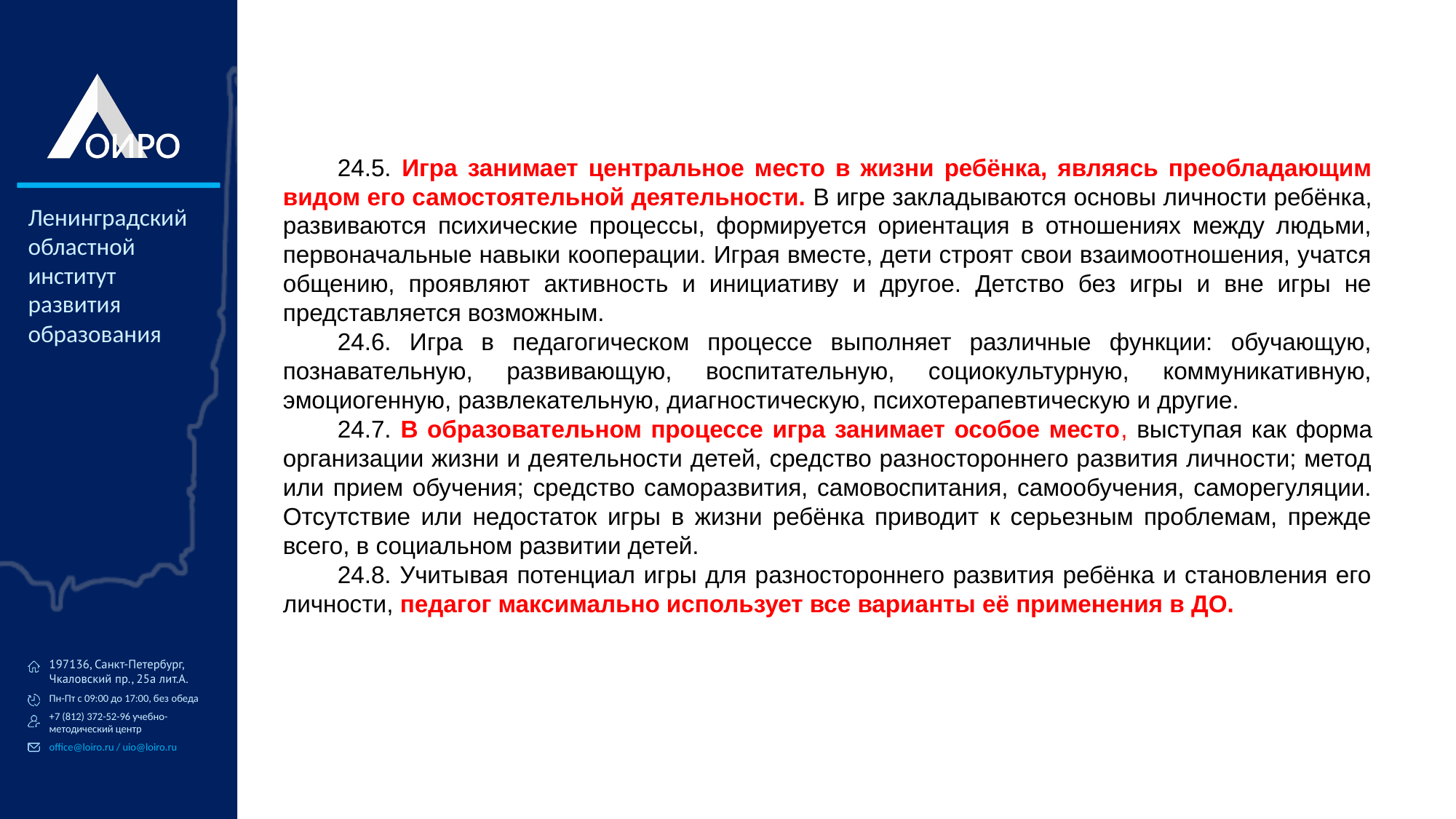

24.5. Игра занимает центральное место в жизни ребёнка, являясь преобладающим видом его самостоятельной деятельности. В игре закладываются основы личности ребёнка, развиваются психические процессы, формируется ориентация в отношениях между людьми, первоначальные навыки кооперации. Играя вместе, дети строят свои взаимоотношения, учатся общению, проявляют активность и инициативу и другое. Детство без игры и вне игры не представляется возможным.
24.6. Игра в педагогическом процессе выполняет различные функции: обучающую, познавательную, развивающую, воспитательную, социокультурную, коммуникативную, эмоциогенную, развлекательную, диагностическую, психотерапевтическую и другие.
24.7. В образовательном процессе игра занимает особое место, выступая как форма организации жизни и деятельности детей, средство разностороннего развития личности; метод или прием обучения; средство саморазвития, самовоспитания, самообучения, саморегуляции. Отсутствие или недостаток игры в жизни ребёнка приводит к серьезным проблемам, прежде всего, в социальном развитии детей.
24.8. Учитывая потенциал игры для разностороннего развития ребёнка и становления его личности, педагог максимально использует все варианты её применения в ДО.